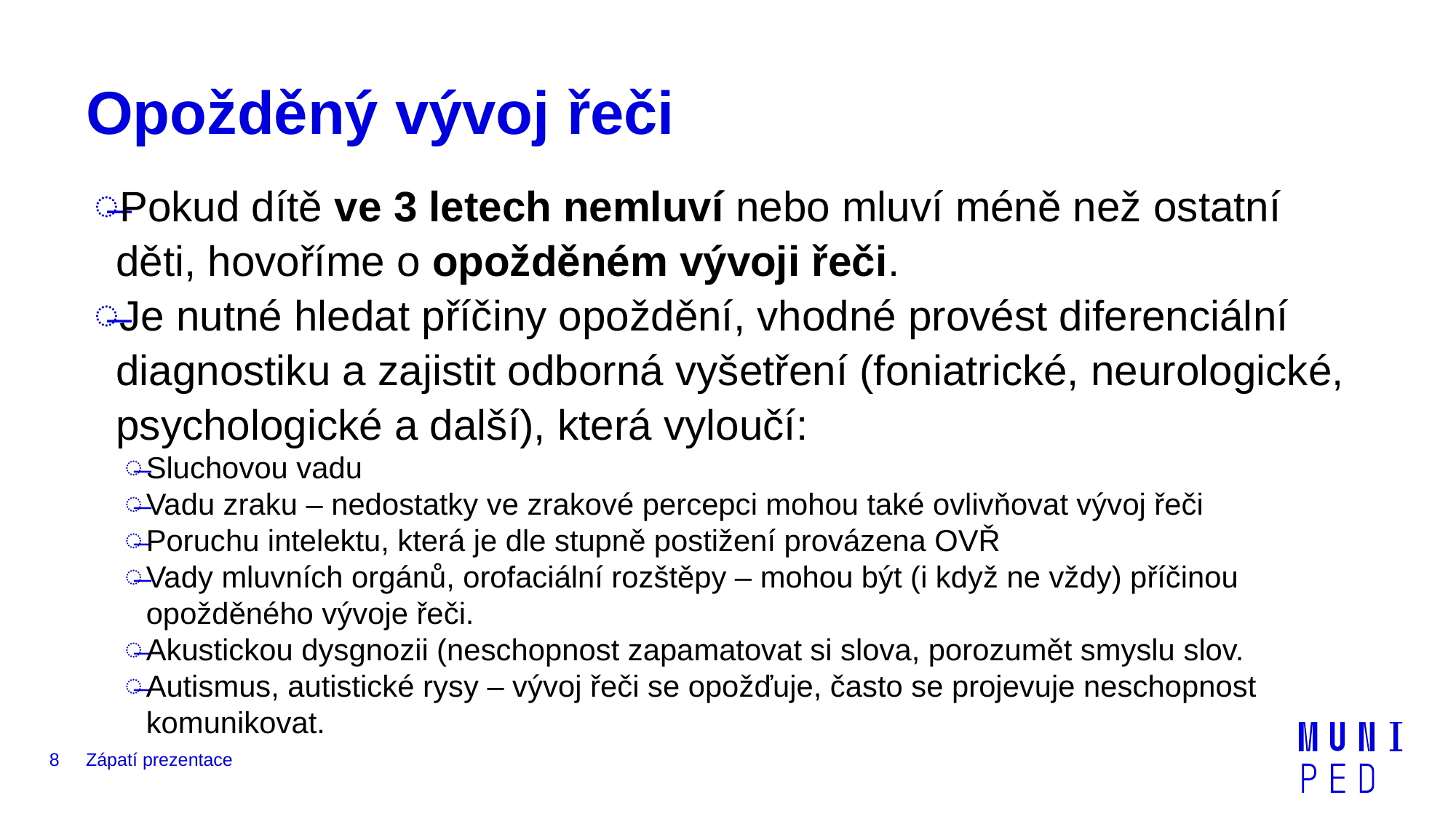

# Opožděný vývoj řeči
Pokud dítě ve 3 letech nemluví nebo mluví méně než ostatní děti, hovoříme o opožděném vývoji řeči.
Je nutné hledat příčiny opoždění, vhodné provést diferenciální diagnostiku a zajistit odborná vyšetření (foniatrické, neurologické, psychologické a další), která vyloučí:
Sluchovou vadu
Vadu zraku – nedostatky ve zrakové percepci mohou také ovlivňovat vývoj řeči
Poruchu intelektu, která je dle stupně postižení provázena OVŘ
Vady mluvních orgánů, orofaciální rozštěpy – mohou být (i když ne vždy) příčinou opožděného vývoje řeči.
Akustickou dysgnozii (neschopnost zapamatovat si slova, porozumět smyslu slov.
Autismus, autistické rysy – vývoj řeči se opožďuje, často se projevuje neschopnost komunikovat.

8
Zápatí prezentace